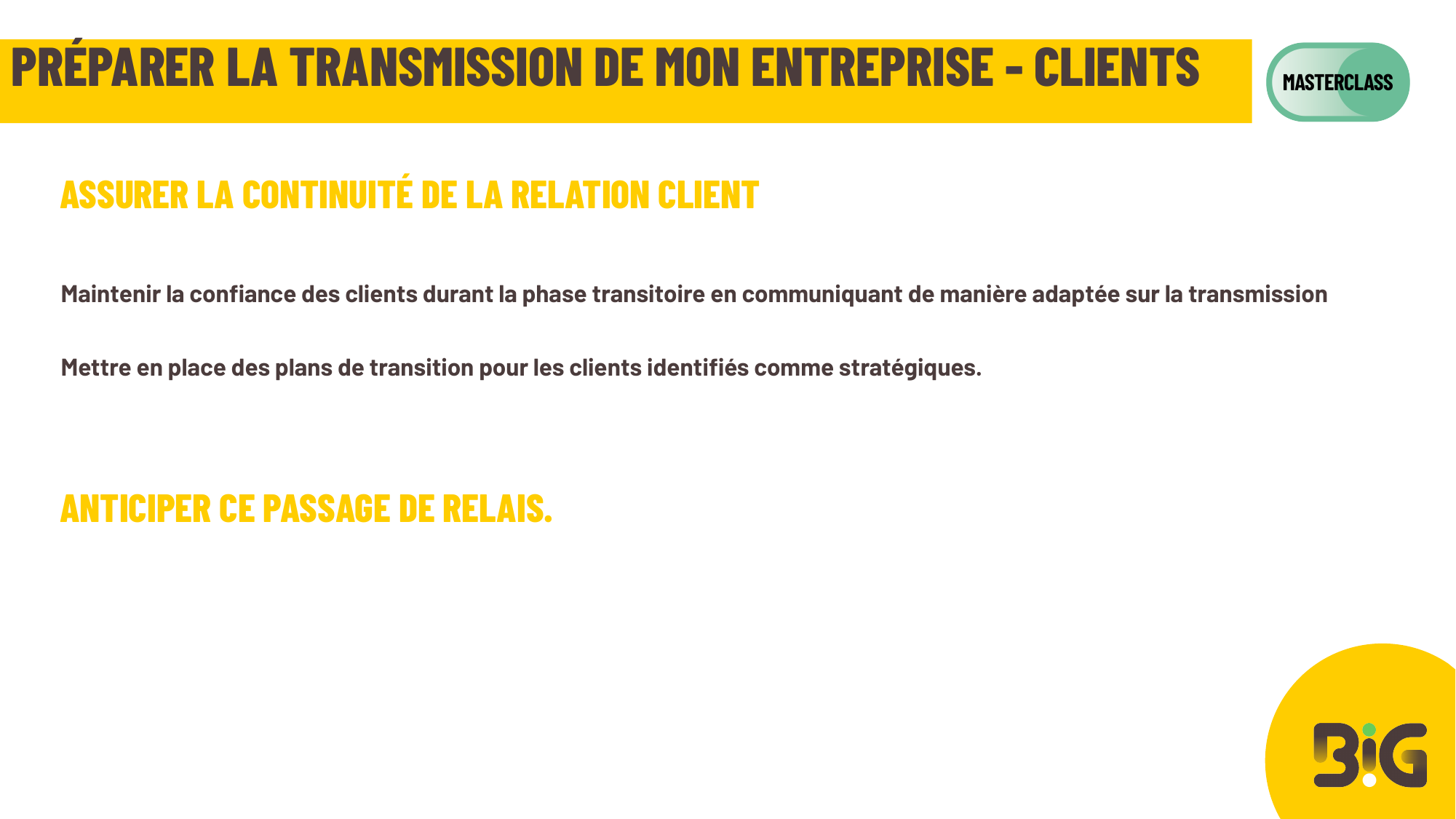

# Préparer la transmission de mon entreprise - Clients
Assurer la continuité de la relation client

Maintenir la confiance des clients durant la phase transitoire en communiquant de manière adaptée sur la transmission

Mettre en place des plans de transition pour les clients identifiés comme stratégiques.

Anticiper ce passage de relais.